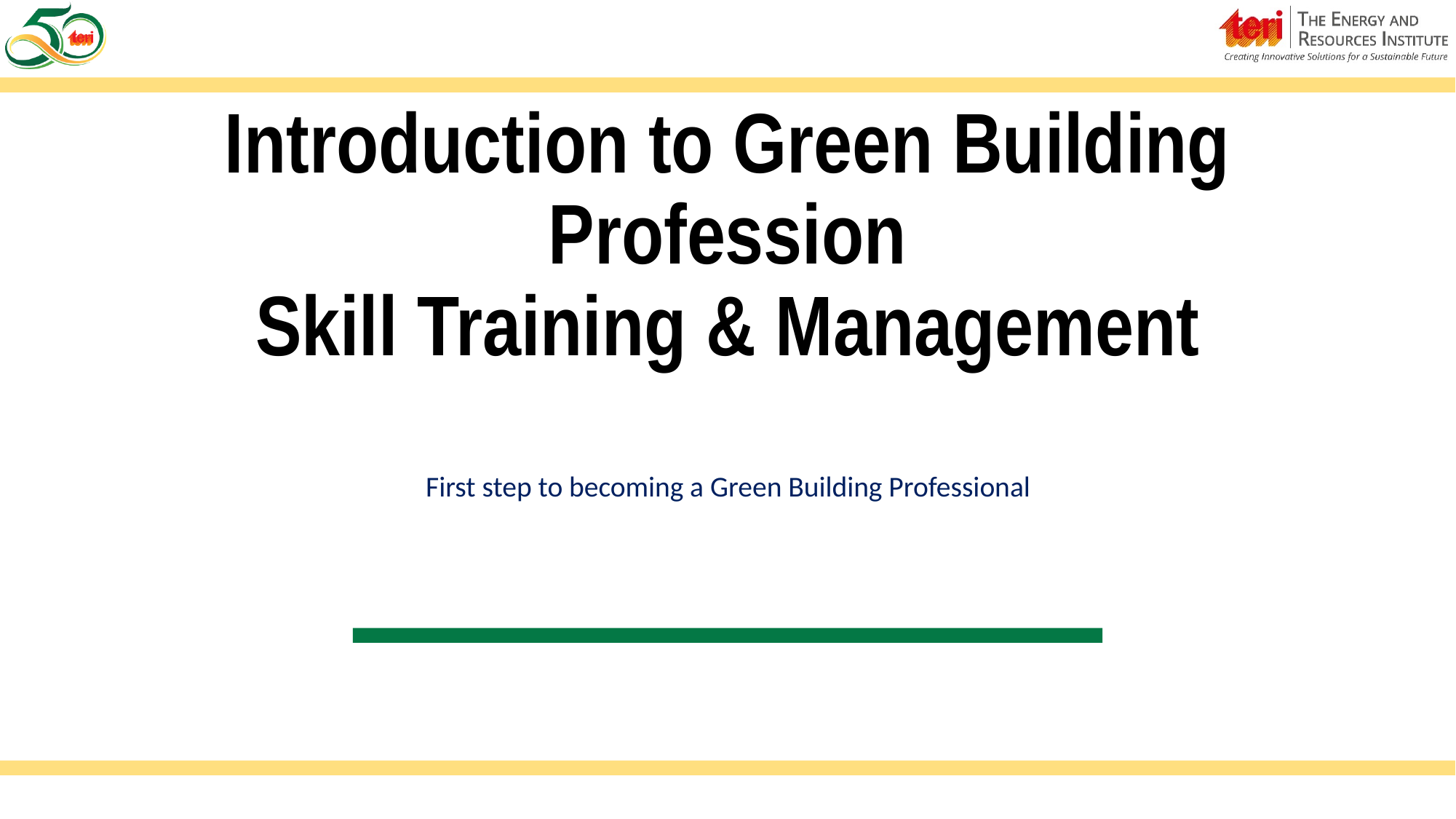

# Introduction to Green Building Profession Skill Training & Management
First step to becoming a Green Building Professional